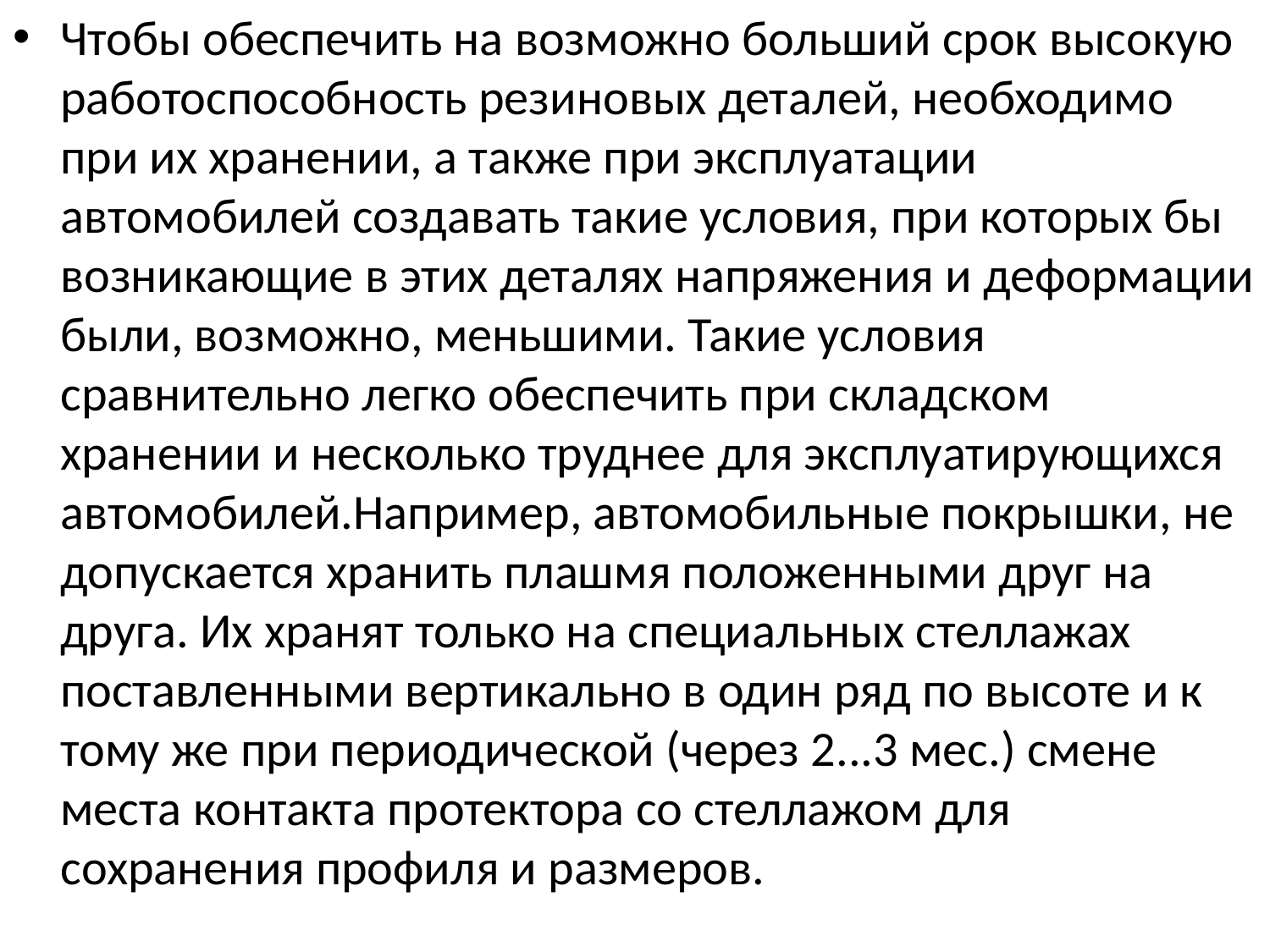

Чтобы обеспечить на возможно больший срок высокую работоспособность резиновых деталей, необходимо при их хранении, а также при эксплуатации автомобилей создавать такие условия, при которых бы возникающие в этих деталях напряжения и деформации были, возможно, меньшими. Такие условия сравнительно легко обеспечить при складском хранении и несколько труднее для эксплуатирующихся автомобилей.Например, автомобильные покрышки, не допускается хранить плашмя положенными друг на друга. Их хранят только на специальных стеллажах поставленными вертикально в один ряд по высоте и к тому же при периодической (через 2...3 мес.) смене места контакта протектора со стеллажом для сохранения профиля и размеров.

Для лучшей сохранности эксплуатирующихся покрышек не рекомендуется стоянка на шинах ненагруженных автомобилей более десяти суток, а с полной нагрузкой -- более двух суток. При больших сроках бездействия автомобиль целесообразно ставить на подставки, обеспечивающие полное разобщение шин с полом или грунтом.
#